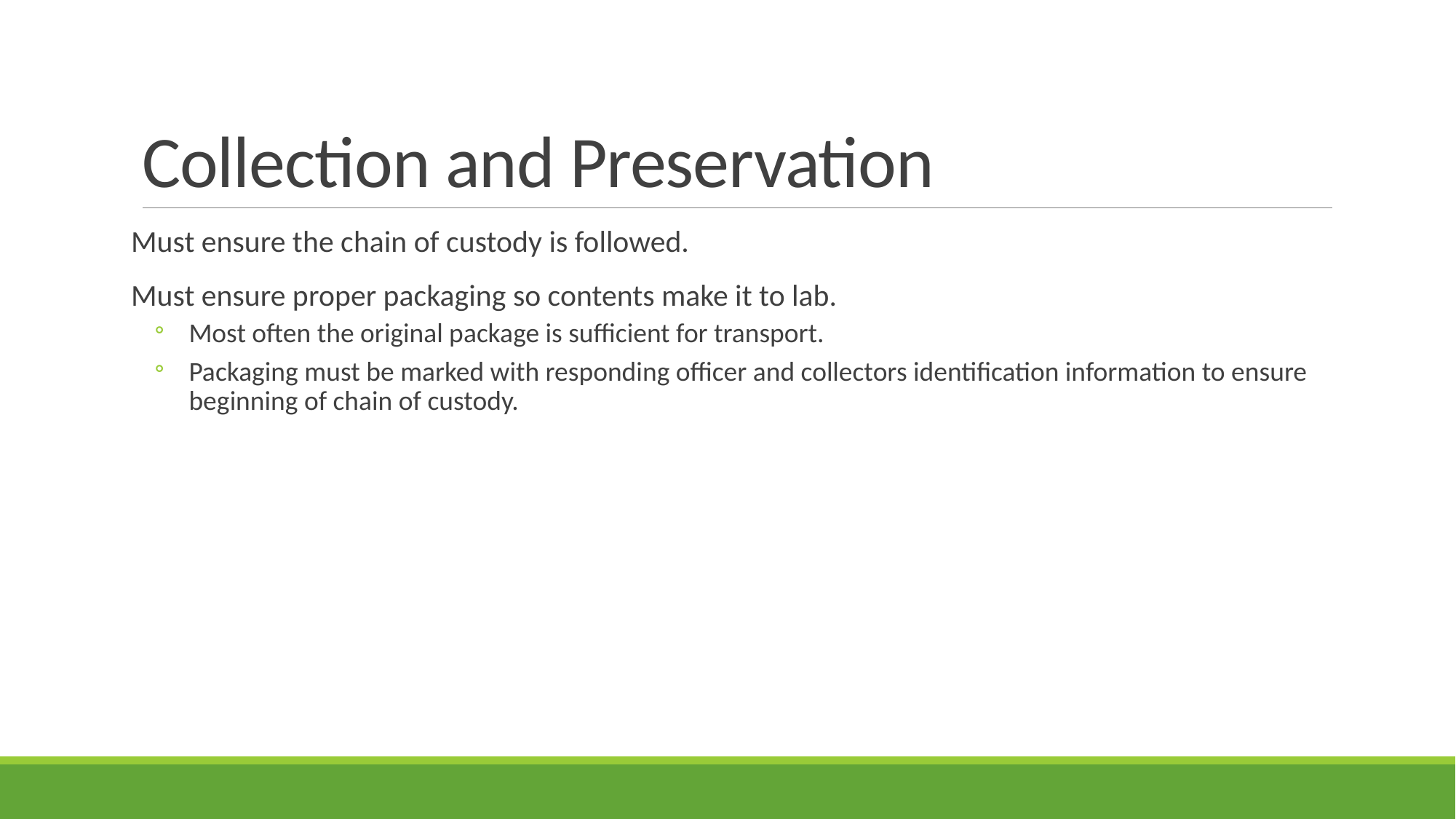

# Collection and Preservation
Must ensure the chain of custody is followed.
Must ensure proper packaging so contents make it to lab.
Most often the original package is sufficient for transport.
Packaging must be marked with responding officer and collectors identification information to ensure beginning of chain of custody.